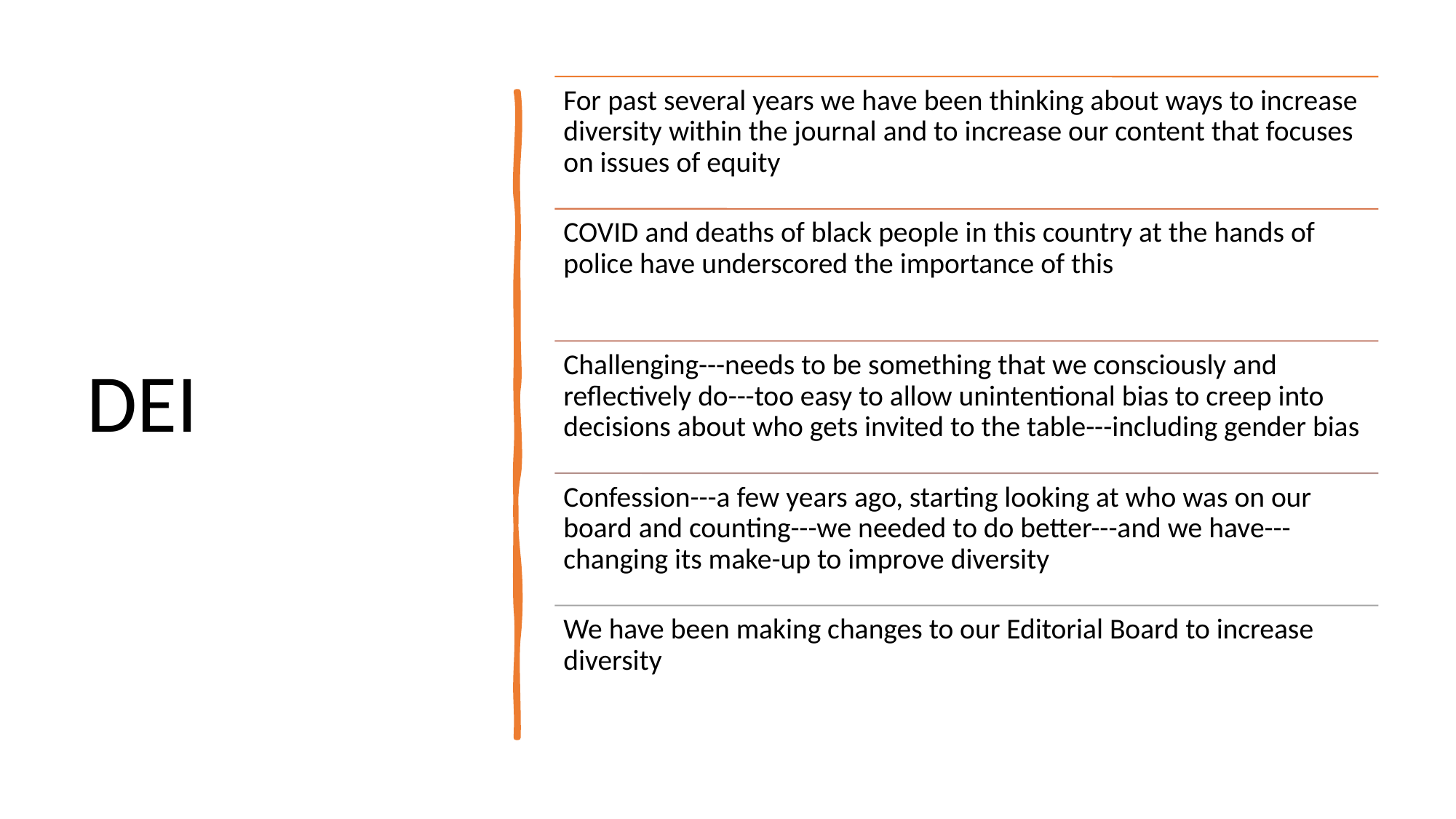

For past several years we have been thinking about ways to increase diversity within the journal and to increase our content that focuses on issues of equity
COVID and deaths of black people in this country at the hands of police have underscored the importance of this
Challenging---needs to be something that we consciously and reflectively do---too easy to allow unintentional bias to creep into decisions about who gets invited to the table---including gender bias
Confession---a few years ago, starting looking at who was on our board and counting---we needed to do better---and we have---changing its make-up to improve diversity
We have been making changes to our Editorial Board to increase diversity
# DEI